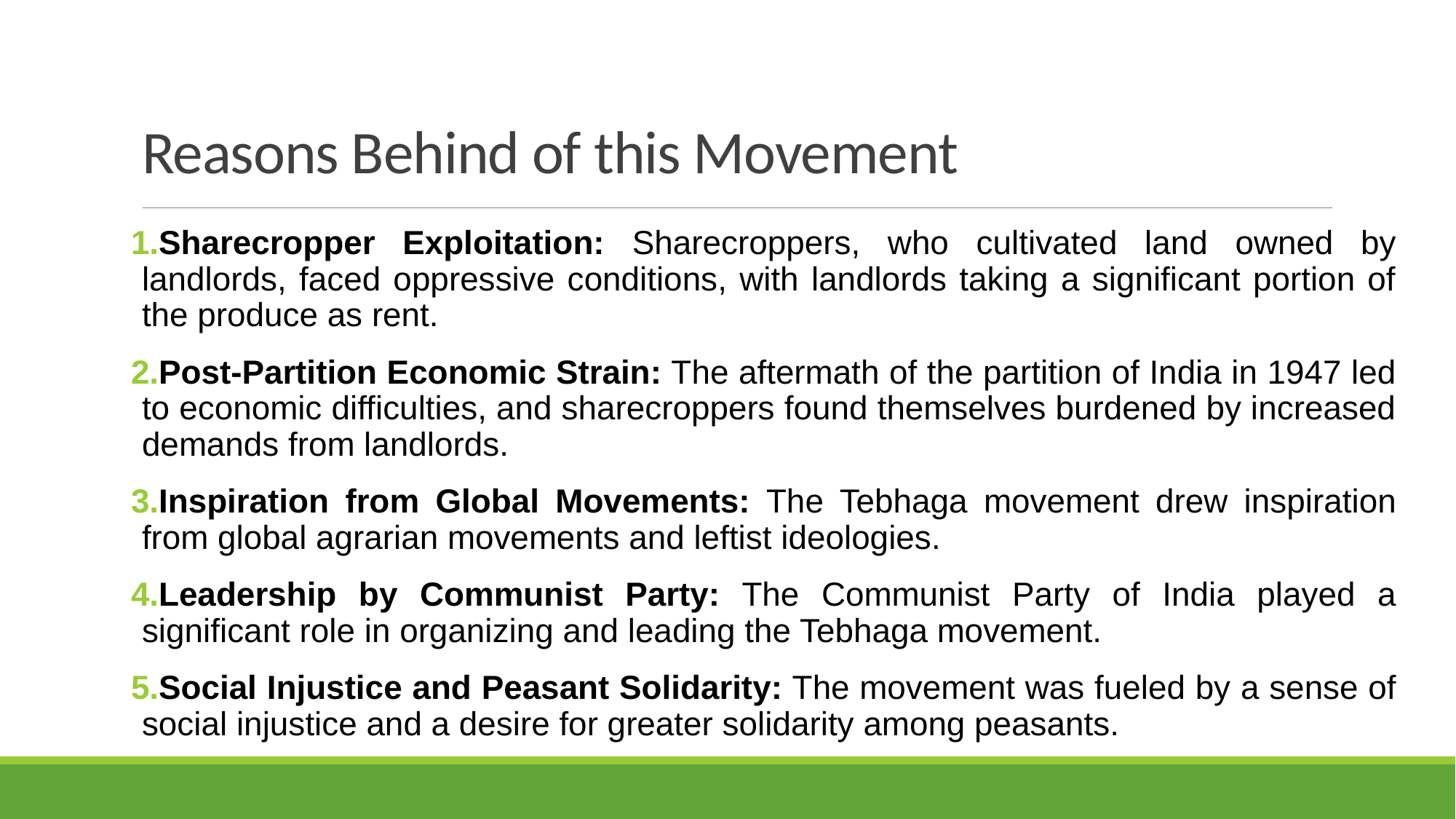

# Reasons Behind of this Movement
Sharecropper Exploitation: Sharecroppers, who cultivated land owned by landlords, faced oppressive conditions, with landlords taking a significant portion of the produce as rent.
Post-Partition Economic Strain: The aftermath of the partition of India in 1947 led to economic difficulties, and sharecroppers found themselves burdened by increased demands from landlords.
Inspiration from Global Movements: The Tebhaga movement drew inspiration from global agrarian movements and leftist ideologies.
Leadership by Communist Party: The Communist Party of India played a significant role in organizing and leading the Tebhaga movement.
Social Injustice and Peasant Solidarity: The movement was fueled by a sense of social injustice and a desire for greater solidarity among peasants.